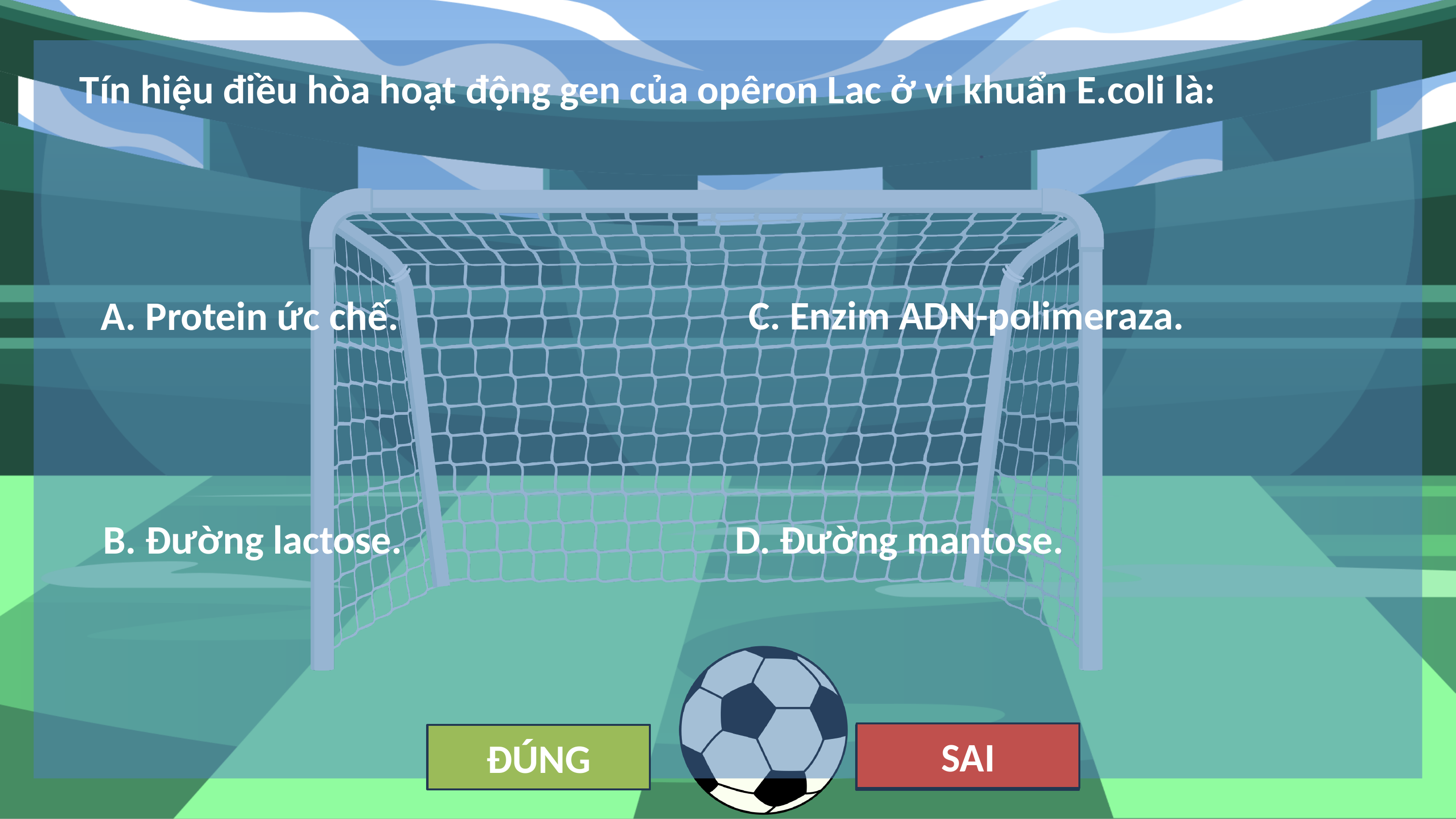

Tín hiệu điều hòa hoạt động gen của opêron Lac ở vi khuẩn E.coli là:

C. Enzim ADN-polimeraza.

A. Protein ức chế.
B. Đường lactose.
D. Đường mantose.

SAI
ĐÚNG
SAI
SAI